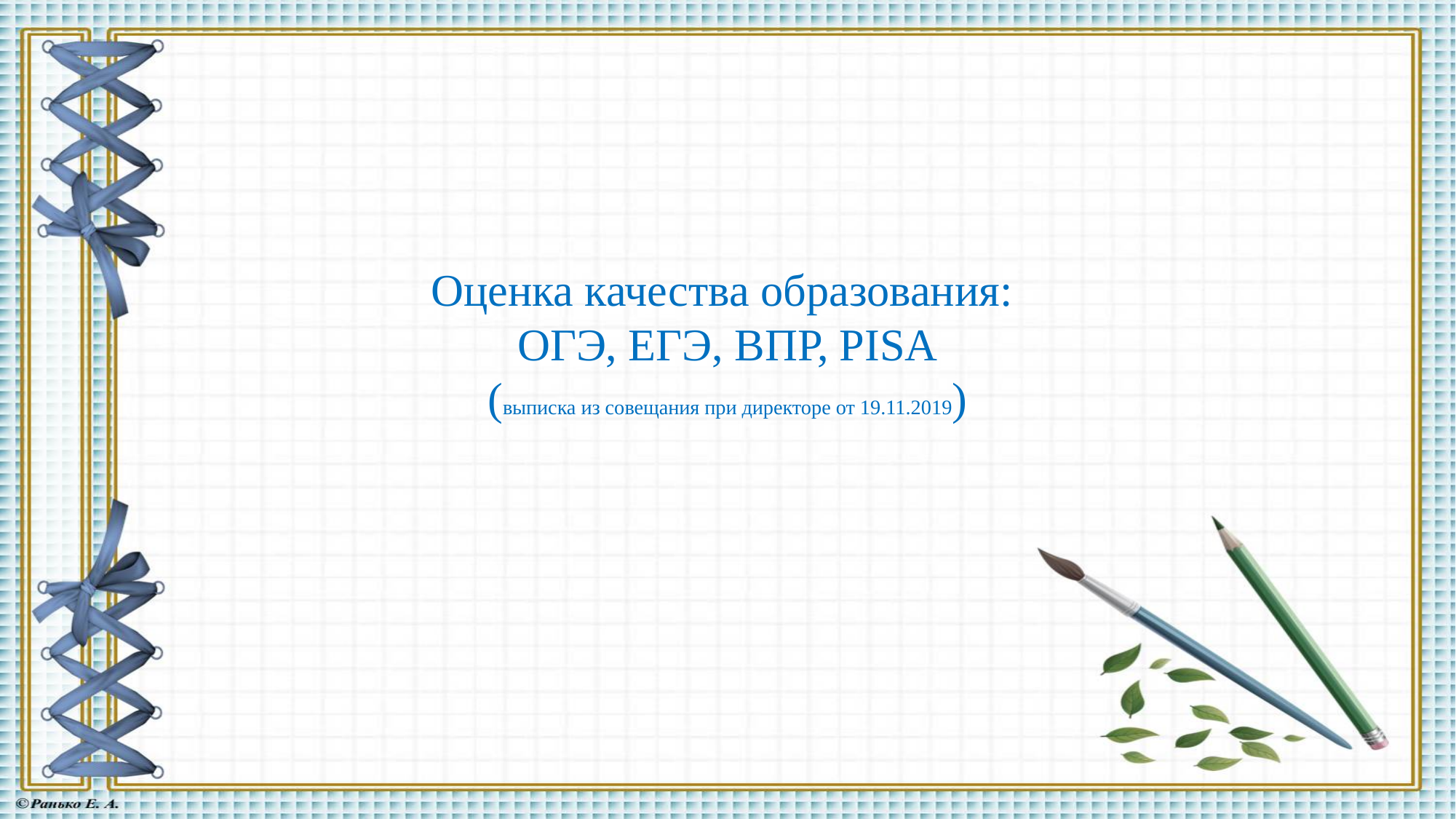

# Оценка качества образования: ОГЭ, ЕГЭ, ВПР, PISA (выписка из совещания при директоре от 19.11.2019)